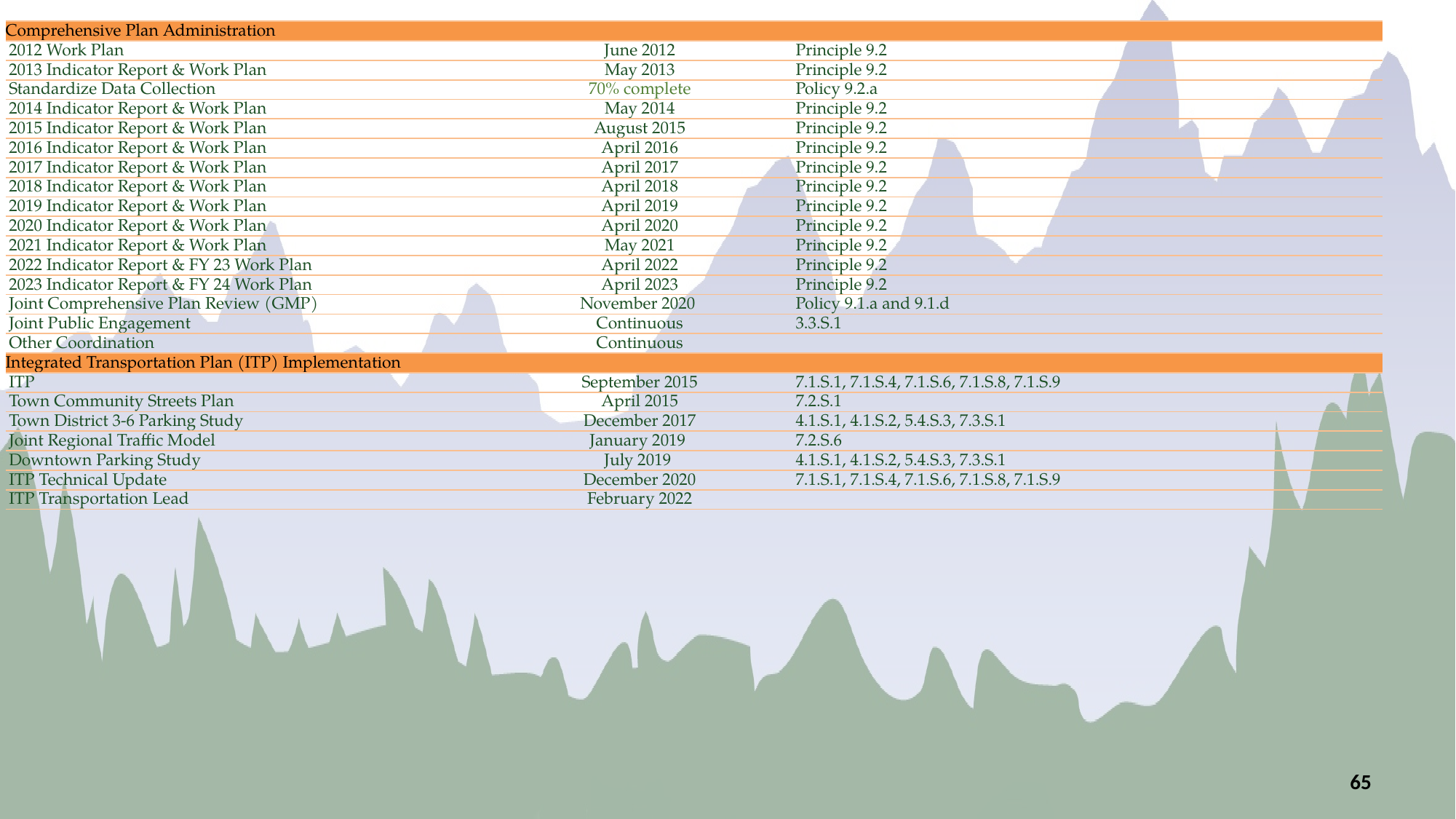

| Comprehensive Plan Administration |  |  |
| --- | --- | --- |
| 2012 Work Plan | June 2012 | Principle 9.2 |
| 2013 Indicator Report & Work Plan | May 2013 | Principle 9.2 |
| Standardize Data Collection | 70% complete | Policy 9.2.a |
| 2014 Indicator Report & Work Plan | May 2014 | Principle 9.2 |
| 2015 Indicator Report & Work Plan | August 2015 | Principle 9.2 |
| 2016 Indicator Report & Work Plan | April 2016 | Principle 9.2 |
| 2017 Indicator Report & Work Plan | April 2017 | Principle 9.2 |
| 2018 Indicator Report & Work Plan | April 2018 | Principle 9.2 |
| 2019 Indicator Report & Work Plan | April 2019 | Principle 9.2 |
| 2020 Indicator Report & Work Plan | April 2020 | Principle 9.2 |
| 2021 Indicator Report & Work Plan | May 2021 | Principle 9.2 |
| 2022 Indicator Report & FY 23 Work Plan | April 2022 | Principle 9.2 |
| 2023 Indicator Report & FY 24 Work Plan | April 2023 | Principle 9.2 |
| Joint Comprehensive Plan Review (GMP) | November 2020 | Policy 9.1.a and 9.1.d |
| Joint Public Engagement | Continuous | 3.3.S.1 |
| Other Coordination | Continuous |  |
| Integrated Transportation Plan (ITP) Implementation |  |  |
| ITP | September 2015 | 7.1.S.1, 7.1.S.4, 7.1.S.6, 7.1.S.8, 7.1.S.9 |
| Town Community Streets Plan | April 2015 | 7.2.S.1 |
| Town District 3-6 Parking Study | December 2017 | 4.1.S.1, 4.1.S.2, 5.4.S.3, 7.3.S.1 |
| Joint Regional Traffic Model | January 2019 | 7.2.S.6 |
| Downtown Parking Study | July 2019 | 4.1.S.1, 4.1.S.2, 5.4.S.3, 7.3.S.1 |
| ITP Technical Update | December 2020 | 7.1.S.1, 7.1.S.4, 7.1.S.6, 7.1.S.8, 7.1.S.9 |
| ITP Transportation Lead | February 2022 |  |
65